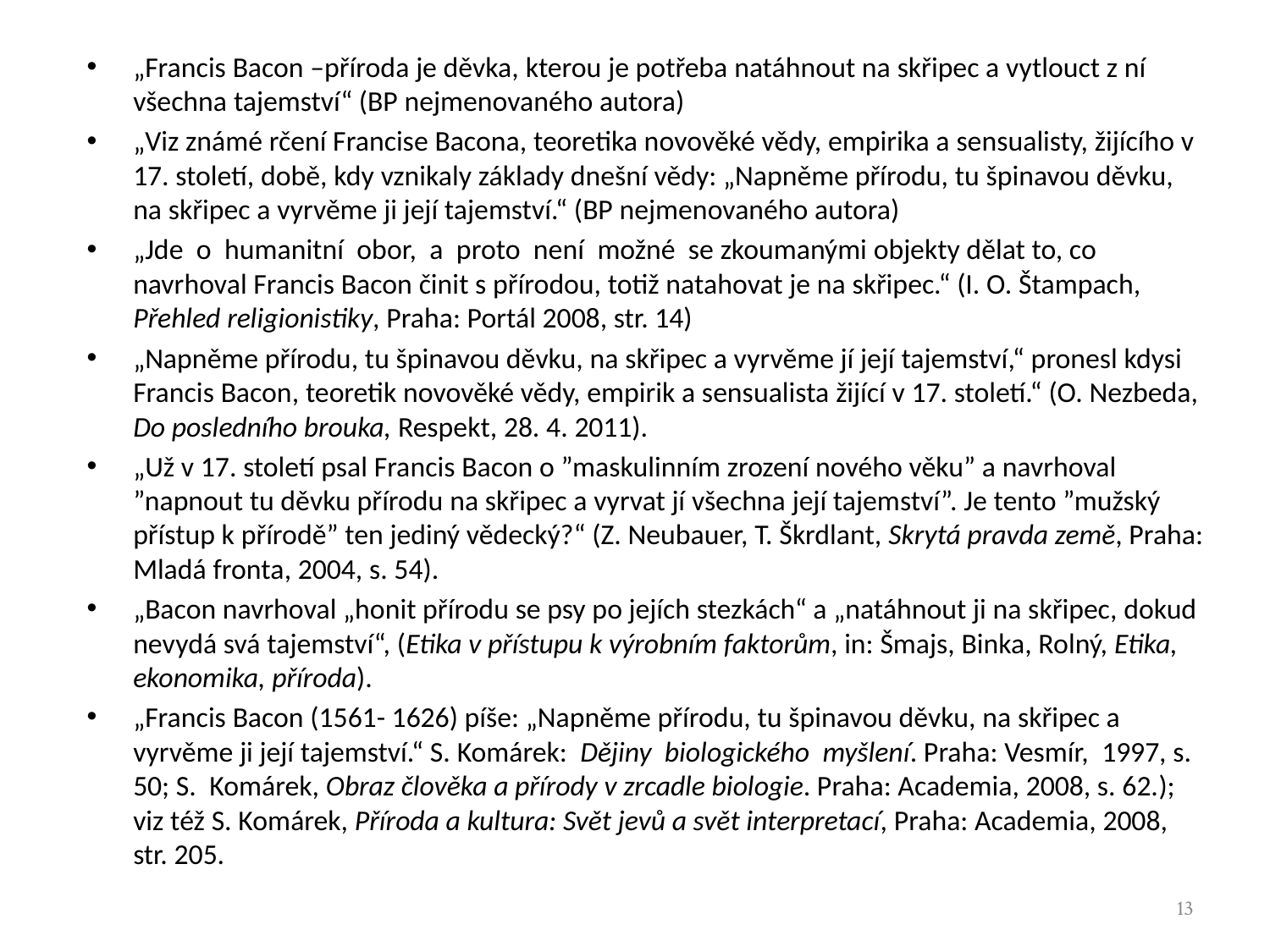

„Francis Bacon –příroda je děvka, kterou je potřeba natáhnout na skřipec a vytlouct z ní všechna tajemství“ (BP nejmenovaného autora)
„Viz známé rčení Francise Bacona, teoretika novověké vědy, empirika a sensualisty, žijícího v 17. století, době, kdy vznikaly základy dnešní vědy: „Napněme přírodu, tu špinavou děvku, na skřipec a vyrvěme ji její tajemství.“ (BP nejmenovaného autora)
„Jde  o  humanitní  obor,  a  proto  není  možné  se zkoumanými objekty dělat to, co navrhoval Francis Bacon činit s přírodou, totiž natahovat je na skřipec.“ (I. O. Štampach, Přehled religionistiky, Praha: Portál 2008, str. 14)
„Napněme přírodu, tu špinavou děvku, na skřipec a vyrvěme jí její tajemství,“ pronesl kdysi Francis Bacon, teoretik novověké vědy, empirik a sensualista žijící v 17. století.“ (O. Nezbeda, Do posledního brouka, Respekt, 28. 4. 2011).
„Už v 17. století psal Francis Bacon o ”maskulinním zrození nového věku” a navrhoval ”napnout tu děvku přírodu na skřipec a vyrvat jí všechna její tajemství”. Je tento ”mužský přístup k přírodě” ten jediný vědecký?“ (Z. Neubauer, T. Škrdlant, Skrytá pravda země, Praha: Mladá fronta, 2004, s. 54).
„Bacon navrhoval „honit přírodu se psy po jejích stezkách“ a „natáhnout ji na skřipec, dokud nevydá svá tajemství“, (Etika v přístupu k výrobním faktorům, in: Šmajs, Binka, Rolný, Etika, ekonomika, příroda).
„Francis Bacon (1561- 1626) píše: „Napněme přírodu, tu špinavou děvku, na skřipec a vyrvěme ji její tajemství.“ S. Komárek:  Dějiny  biologického  myšlení. Praha: Vesmír,  1997, s. 50; S.  Komárek, Obraz člověka a přírody v zrcadle biologie. Praha: Academia, 2008, s. 62.); viz též S. Komárek, Příroda a kultura: Svět jevů a svět interpretací, Praha: Academia, 2008, str. 205.

13